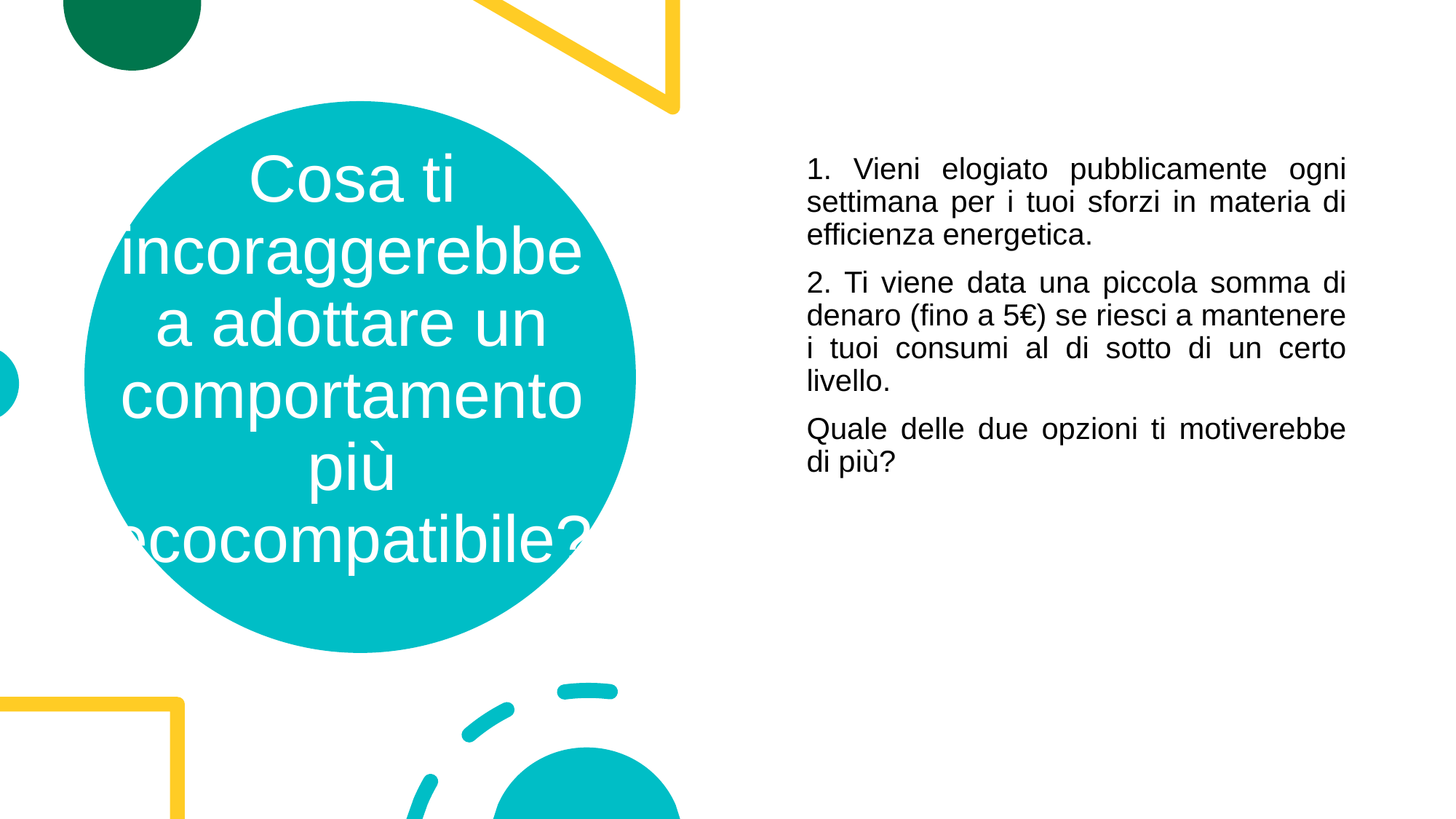

# Cosa ti incoraggerebbe a adottare un comportamento più ecocompatibile?
1. Vieni elogiato pubblicamente ogni settimana per i tuoi sforzi in materia di efficienza energetica.
2. Ti viene data una piccola somma di denaro (fino a 5€) se riesci a mantenere i tuoi consumi al di sotto di un certo livello.
Quale delle due opzioni ti motiverebbe di più?